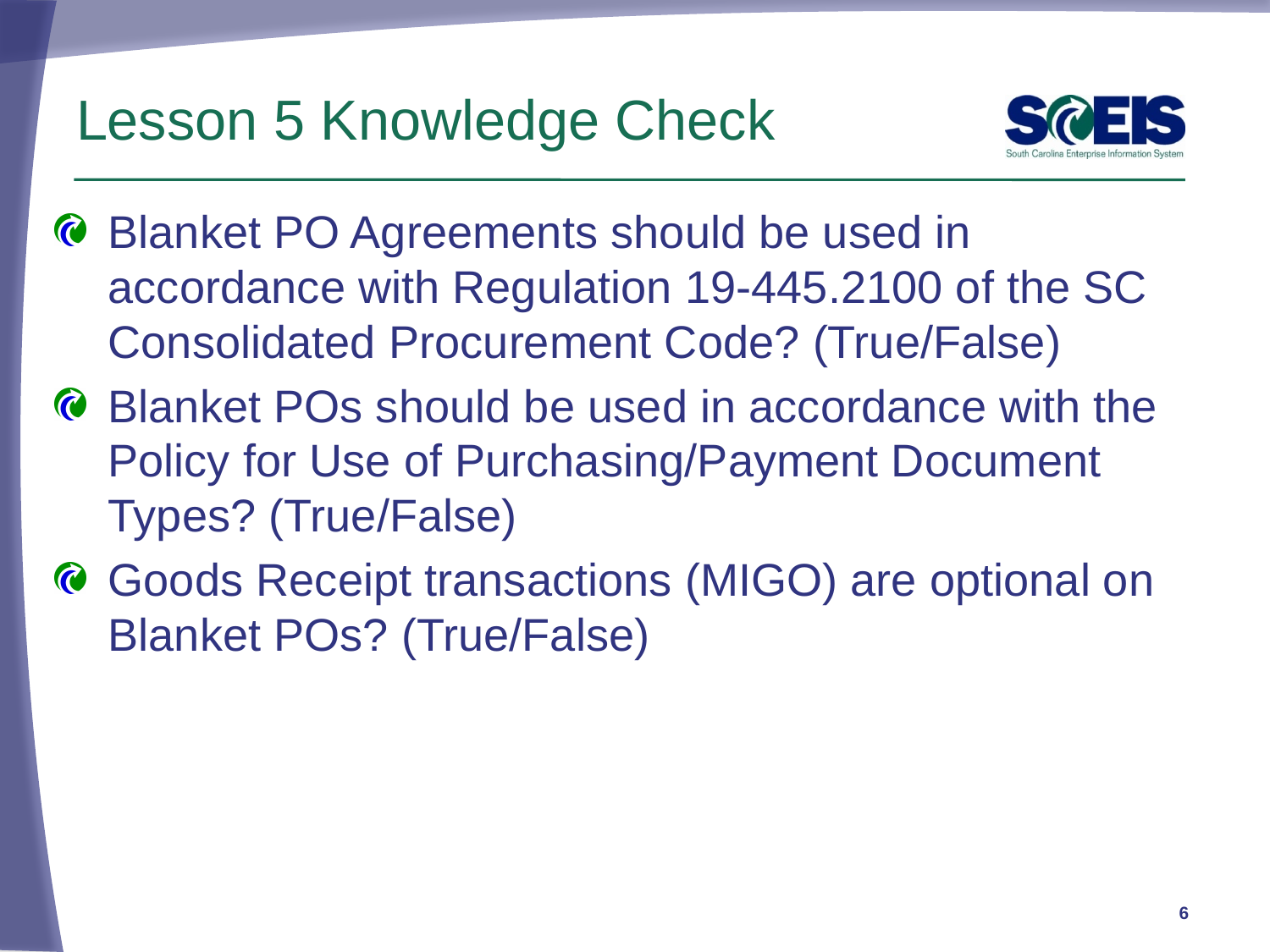

# Lesson 5 Knowledge Check
Blanket PO Agreements should be used in accordance with Regulation 19-445.2100 of the SC Consolidated Procurement Code? (True/False)
Blanket POs should be used in accordance with the Policy for Use of Purchasing/Payment Document Types? (True/False)
Goods Receipt transactions (MIGO) are optional on Blanket POs? (True/False)

6